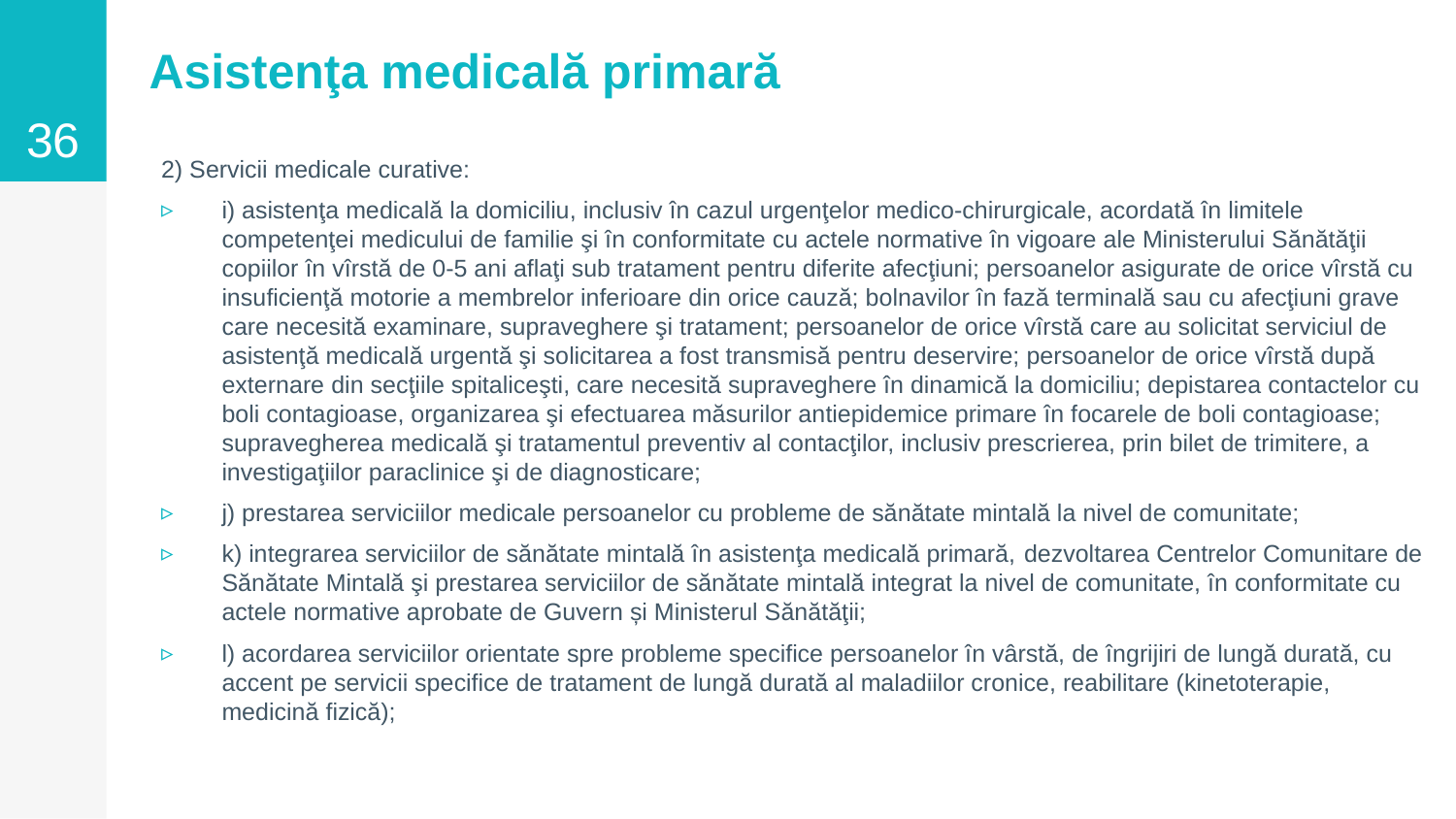

36
# Asistenţa medicală primară
2) Servicii medicale curative:
i) asistenţa medicală la domiciliu, inclusiv în cazul urgenţelor medico-chirurgicale, acordată în limitele competenţei medicului de familie şi în conformitate cu actele normative în vigoare ale Ministerului Sănătăţii copiilor în vîrstă de 0-5 ani aflaţi sub tratament pentru diferite afecţiuni; persoanelor asigurate de orice vîrstă cu insuficienţă motorie a membrelor inferioare din orice cauză; bolnavilor în fază terminală sau cu afecţiuni grave care necesită examinare, supraveghere şi tratament; persoanelor de orice vîrstă care au solicitat serviciul de asistenţă medicală urgentă şi solicitarea a fost transmisă pentru deservire; persoanelor de orice vîrstă după externare din secţiile spitaliceşti, care necesită supraveghere în dinamică la domiciliu; depistarea contactelor cu boli contagioase, organizarea şi efectuarea măsurilor antiepidemice primare în focarele de boli contagioase; supravegherea medicală şi tratamentul preventiv al contacţilor, inclusiv prescrierea, prin bilet de trimitere, a investigaţiilor paraclinice şi de diagnosticare;
j) prestarea serviciilor medicale persoanelor cu probleme de sănătate mintală la nivel de comunitate;
k) integrarea serviciilor de sănătate mintală în asistenţa medicală primară, dezvoltarea Centrelor Comunitare de Sănătate Mintală şi prestarea serviciilor de sănătate mintală integrat la nivel de comunitate, în conformitate cu actele normative aprobate de Guvern și Ministerul Sănătăţii;
l) acordarea serviciilor orientate spre probleme specifice persoanelor în vârstă, de îngrijiri de lungă durată, cu accent pe servicii specifice de tratament de lungă durată al maladiilor cronice, reabilitare (kinetoterapie, medicină fizică);